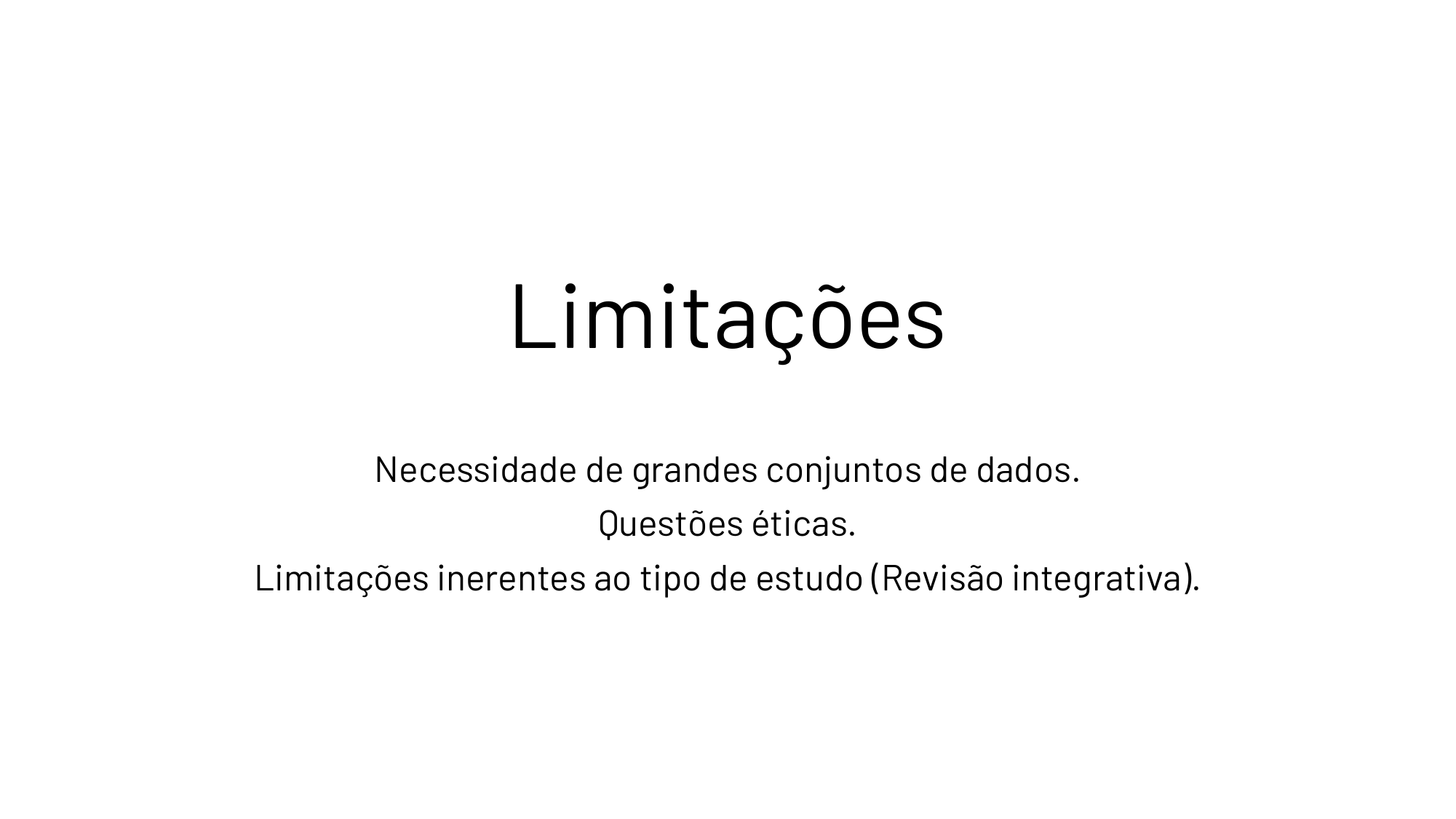

# Limitações
Necessidade de grandes conjuntos de dados.
Questões éticas.
Limitações inerentes ao tipo de estudo (Revisão integrativa).